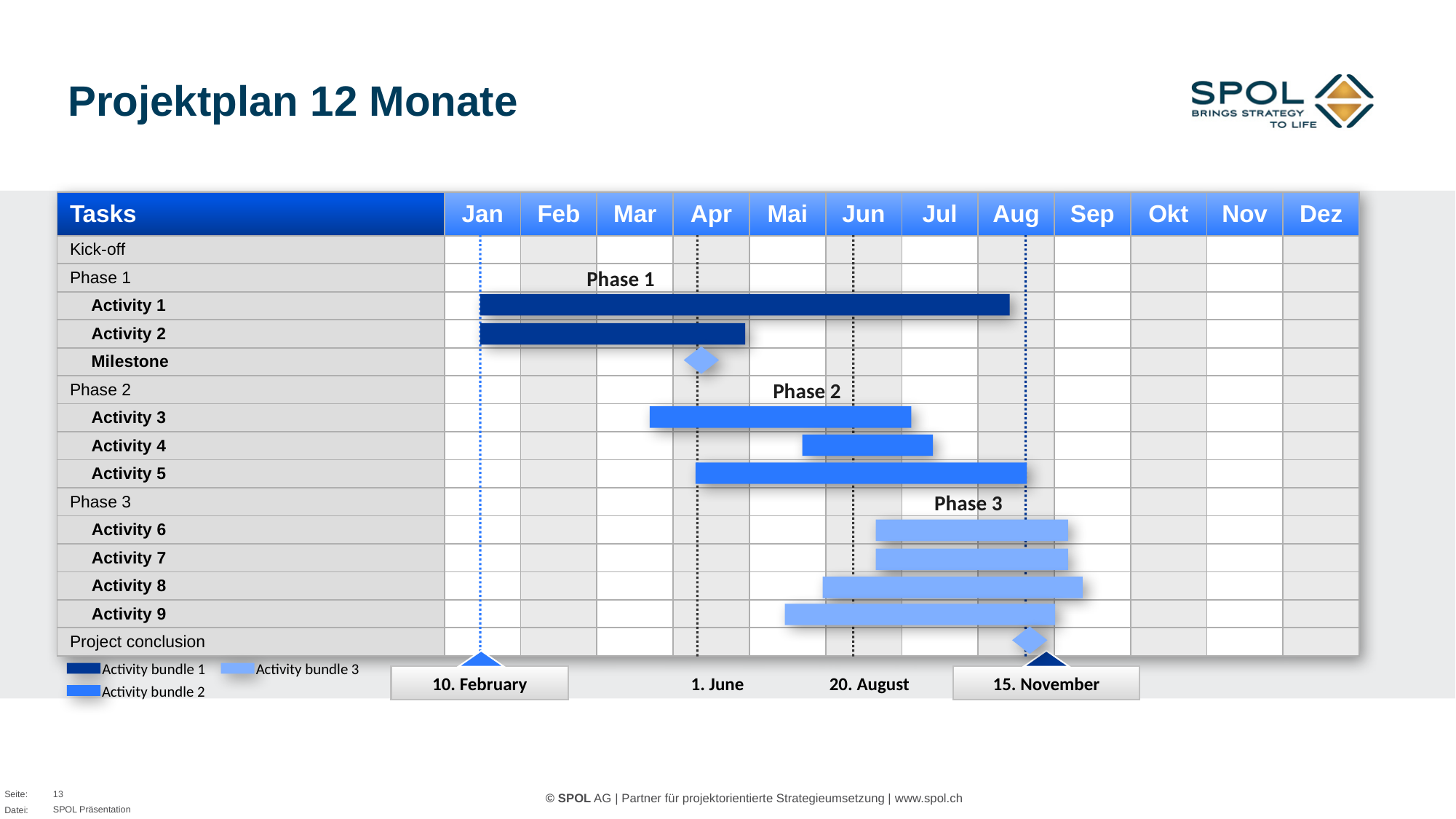

# Projektplan 12 Monate
| Tasks | Jan | Feb | Mar | Apr | Mai | Jun | Jul | Aug | Sep | Okt | Nov | Dez |
| --- | --- | --- | --- | --- | --- | --- | --- | --- | --- | --- | --- | --- |
| Kick-off |  |  |  |  |  |  |  |  |  |  |  |  |
| Phase 1 |  |  |  |  |  |  |  |  |  |  |  |  |
| Activity 1 |  |  |  |  |  |  |  |  |  |  |  |  |
| Activity 2 |  |  |  |  |  |  |  |  |  |  |  |  |
| Milestone |  |  |  |  |  |  |  |  |  |  |  |  |
| Phase 2 |  |  |  |  |  |  |  |  |  |  |  |  |
| Activity 3 |  |  |  |  |  |  |  |  |  |  |  |  |
| Activity 4 |  |  |  |  |  |  |  |  |  |  |  |  |
| Activity 5 |  |  |  |  |  |  |  |  |  |  |  |  |
| Phase 3 |  |  |  |  |  |  |  |  |  |  |  |  |
| Activity 6 |  |  |  |  |  |  |  |  |  |  |  |  |
| Activity 7 |  |  |  |  |  |  |  |  |  |  |  |  |
| Activity 8 |  |  |  |  |  |  |  |  |  |  |  |  |
| Activity 9 |  |  |  |  |  |  |  |  |  |  |  |  |
| Project conclusion |  |  |  |  |  |  |  |  |  |  |  |  |

Phase 1

Phase 2

Phase 3

10. February

15. November
 Activity bundle 1
 Activity bundle 3

1. June
20. August
 Activity bundle 2

13
SPOL Präsentation